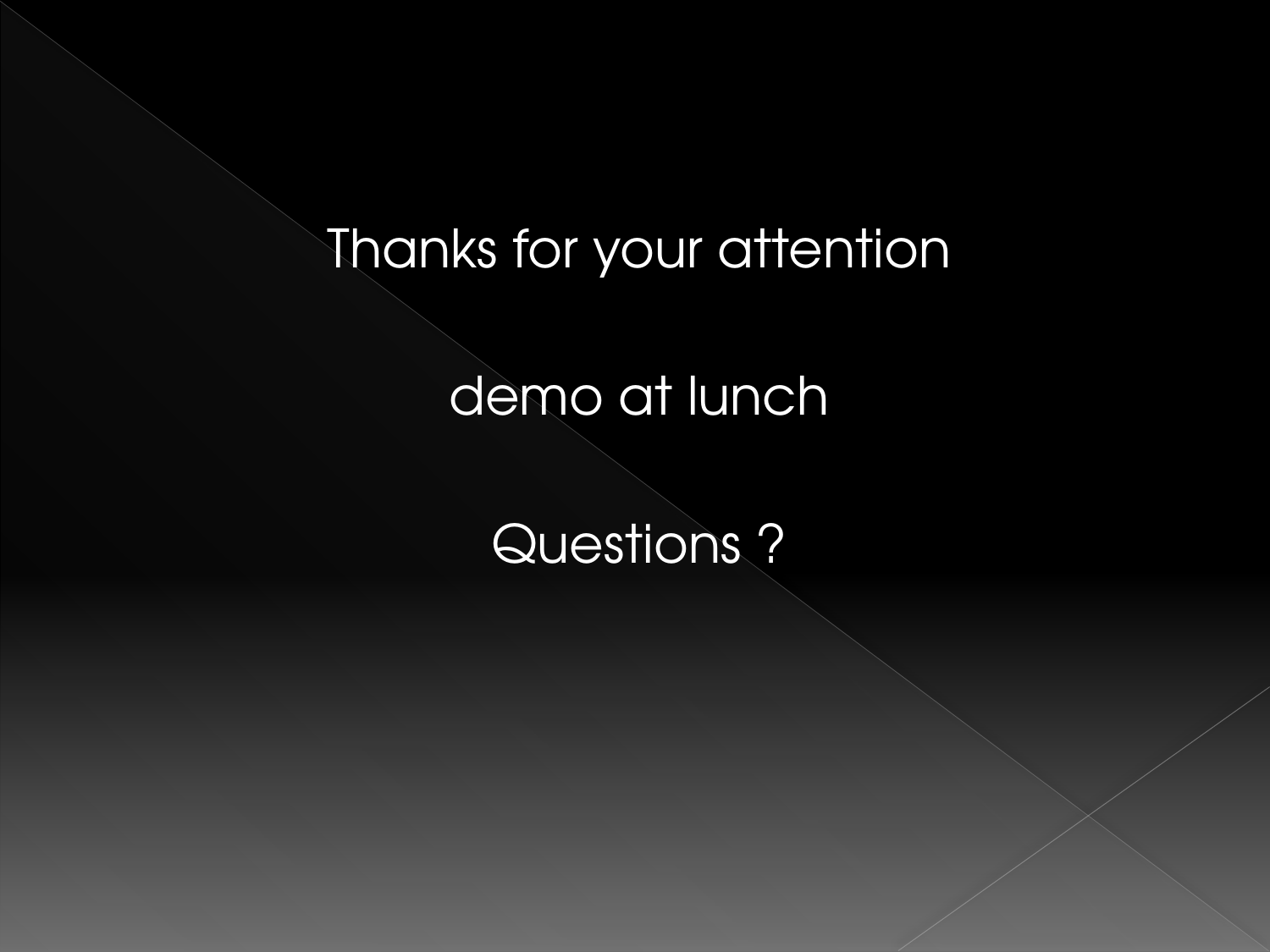

#
Thanks for your attention

demo at lunch

Questions ?